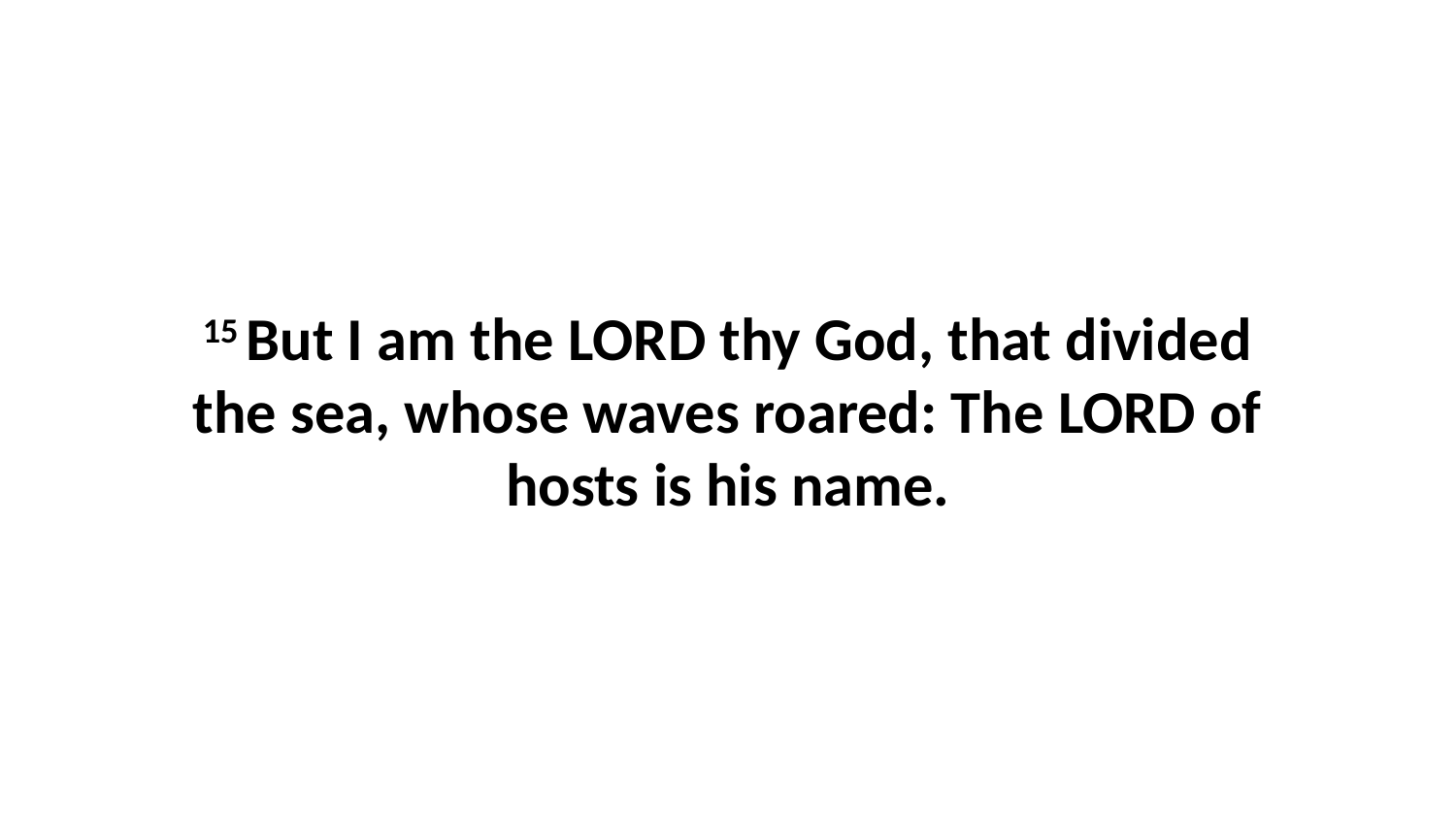

15 But I am the LORD thy God, that divided the sea, whose waves roared: The LORD of hosts is his name.